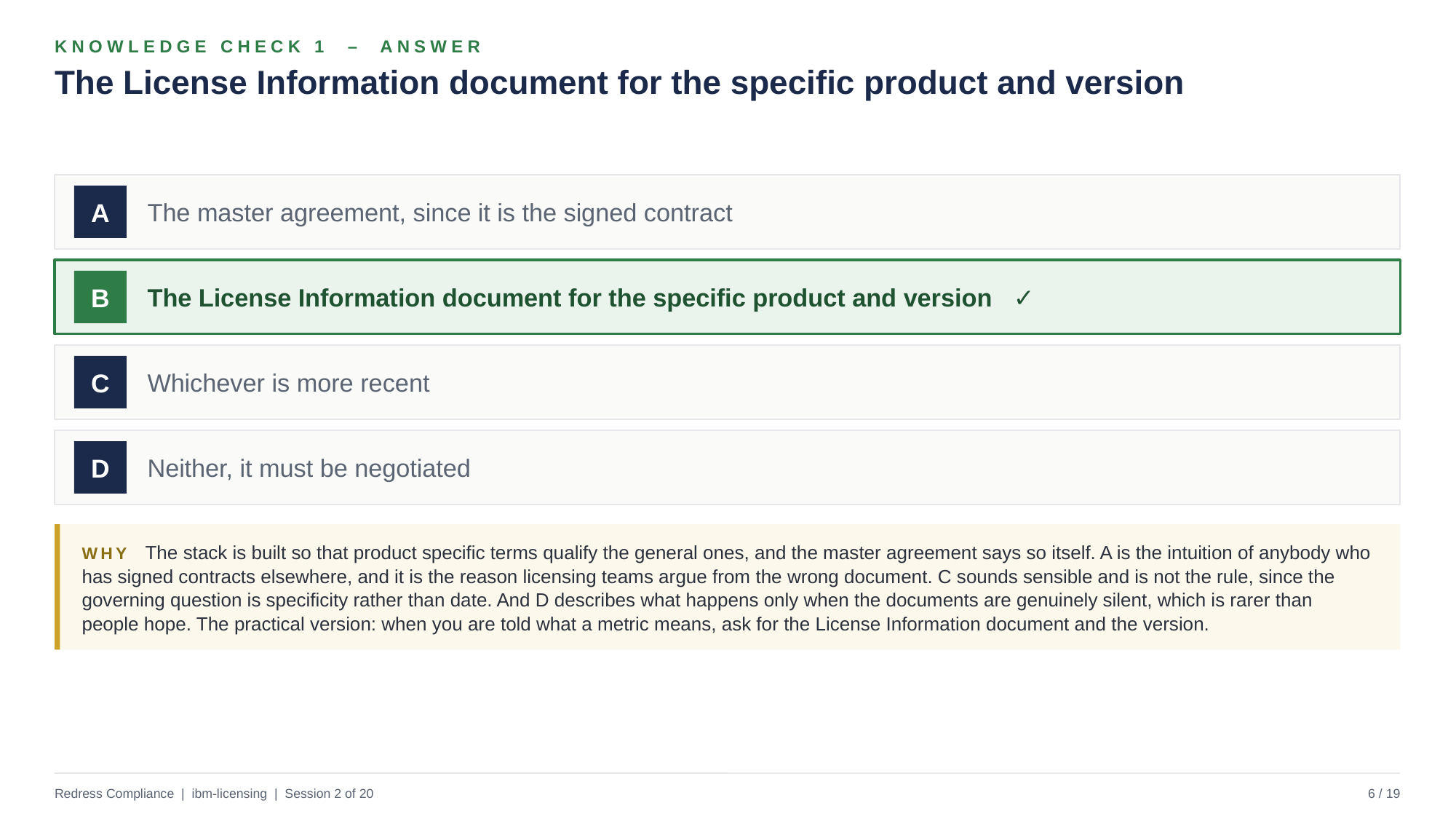

KNOWLEDGE CHECK 1  –  ANSWER
The License Information document for the specific product and version

The master agreement, since it is the signed contract

A

The License Information document for the specific product and version   ✓

B

Whichever is more recent

C

Neither, it must be negotiated

D

WHY  The stack is built so that product specific terms qualify the general ones, and the master agreement says so itself. A is the intuition of anybody who has signed contracts elsewhere, and it is the reason licensing teams argue from the wrong document. C sounds sensible and is not the rule, since the governing question is specificity rather than date. And D describes what happens only when the documents are genuinely silent, which is rarer than people hope. The practical version: when you are told what a metric means, ask for the License Information document and the version.

Redress Compliance  |  ibm-licensing  |  Session 2 of 20
6 / 19